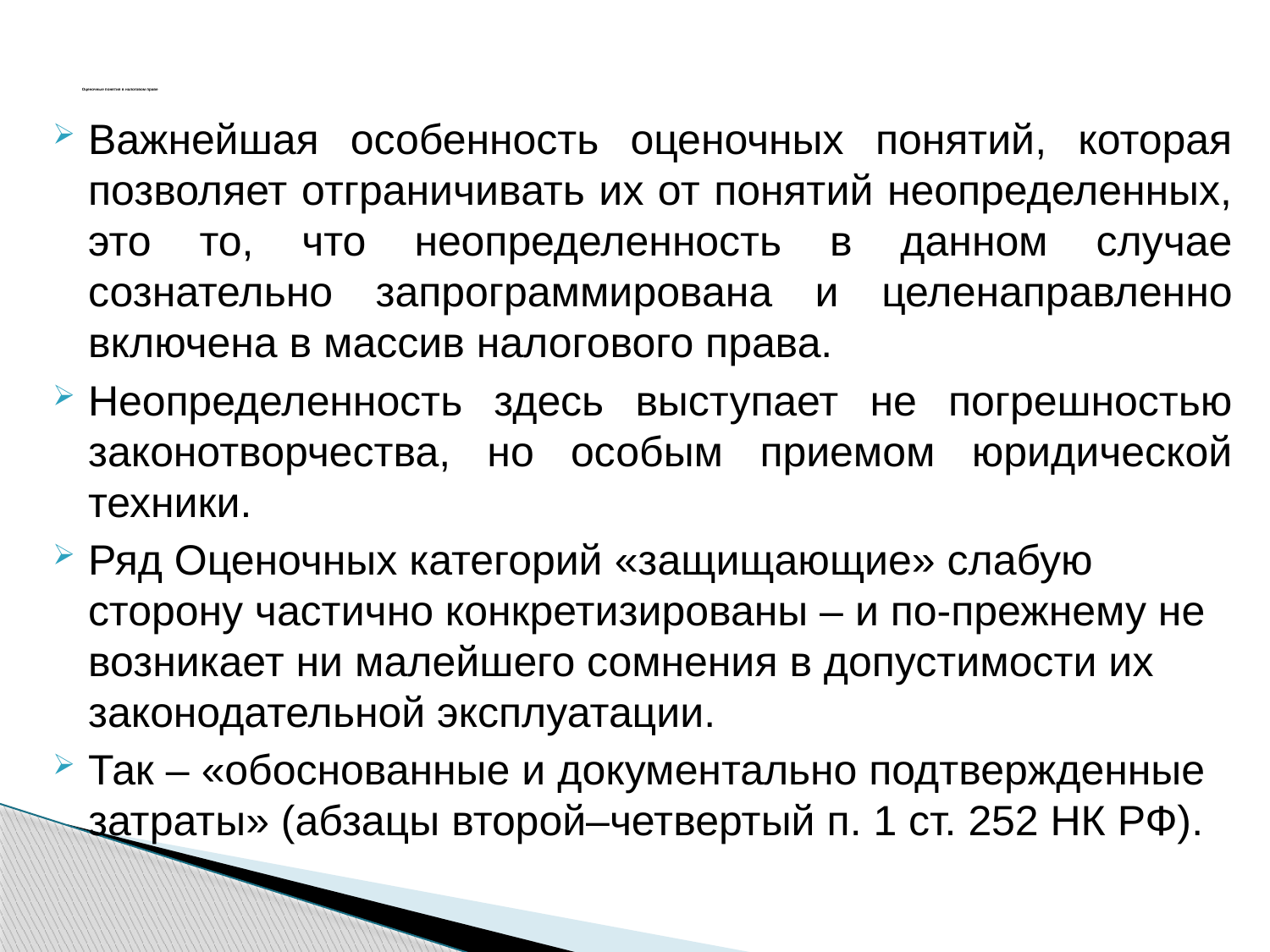

# Оценочные понятия в налоговом праве
Важнейшая особенность оценочных понятий, которая позволяет отграничивать их от понятий неопределенных, это то, что неопределенность в данном случае сознательно запрограммирована и целенаправленно включена в массив налогового права.
Неопределенность здесь выступает не погрешностью законотворчества, но особым приемом юридической техники.
Ряд Оценочных категорий «защищающие» слабую сторону частично конкретизированы – и по-прежнему не возникает ни малейшего сомнения в допустимости их законодательной эксплуатации.
Так – «обоснованные и документально подтвержденные затраты» (абзацы второй–четвертый п. 1 ст. 252 НК РФ).